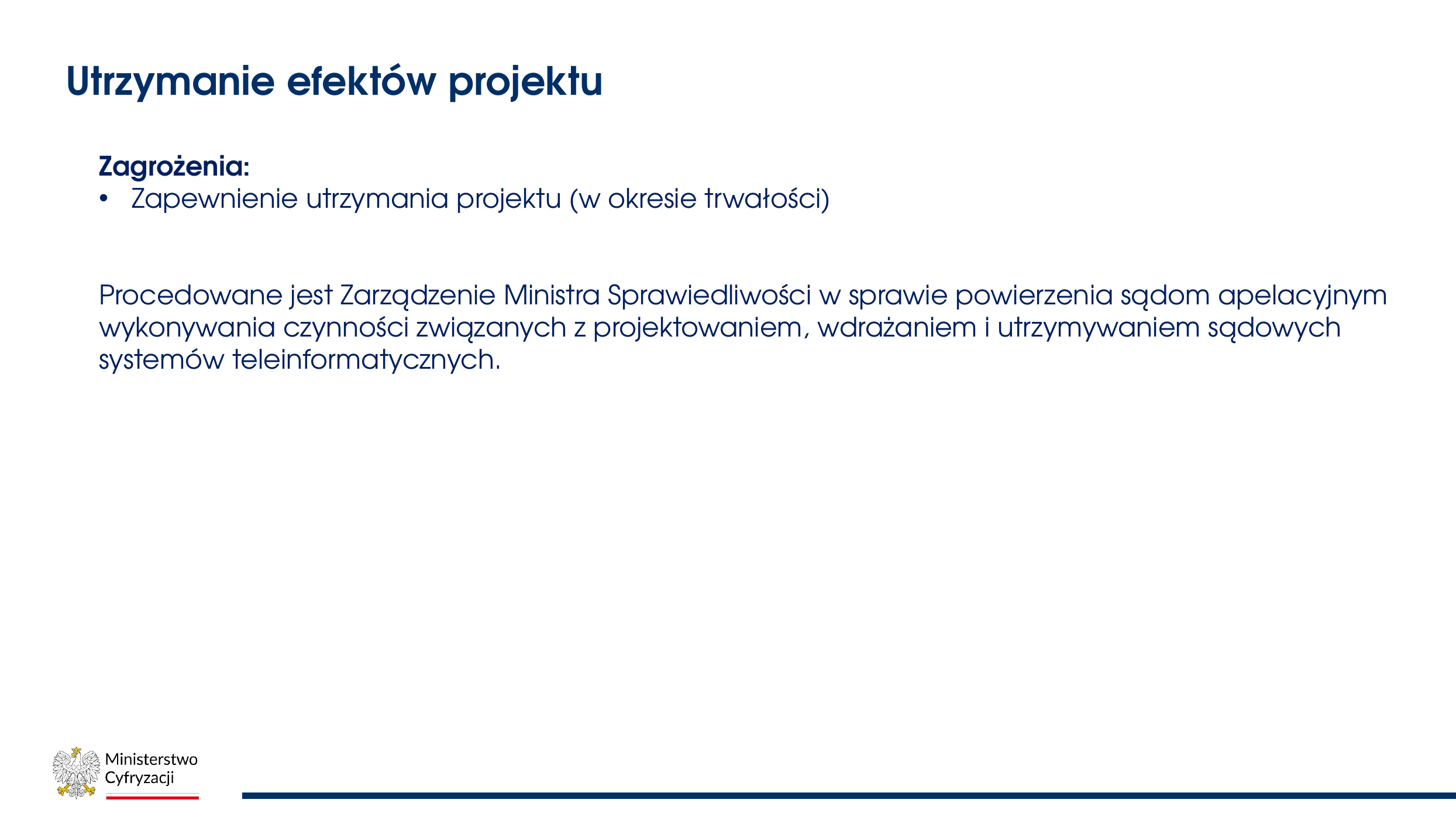

# Utrzymanie efektów projektu
Zagrożenia:
Zapewnienie utrzymania projektu (w okresie trwałości)

Procedowane jest Zarządzenie Ministra Sprawiedliwości w sprawie powierzenia sądom apelacyjnym wykonywania czynności związanych z projektowaniem, wdrażaniem i utrzymywaniem sądowych systemów teleinformatycznych.